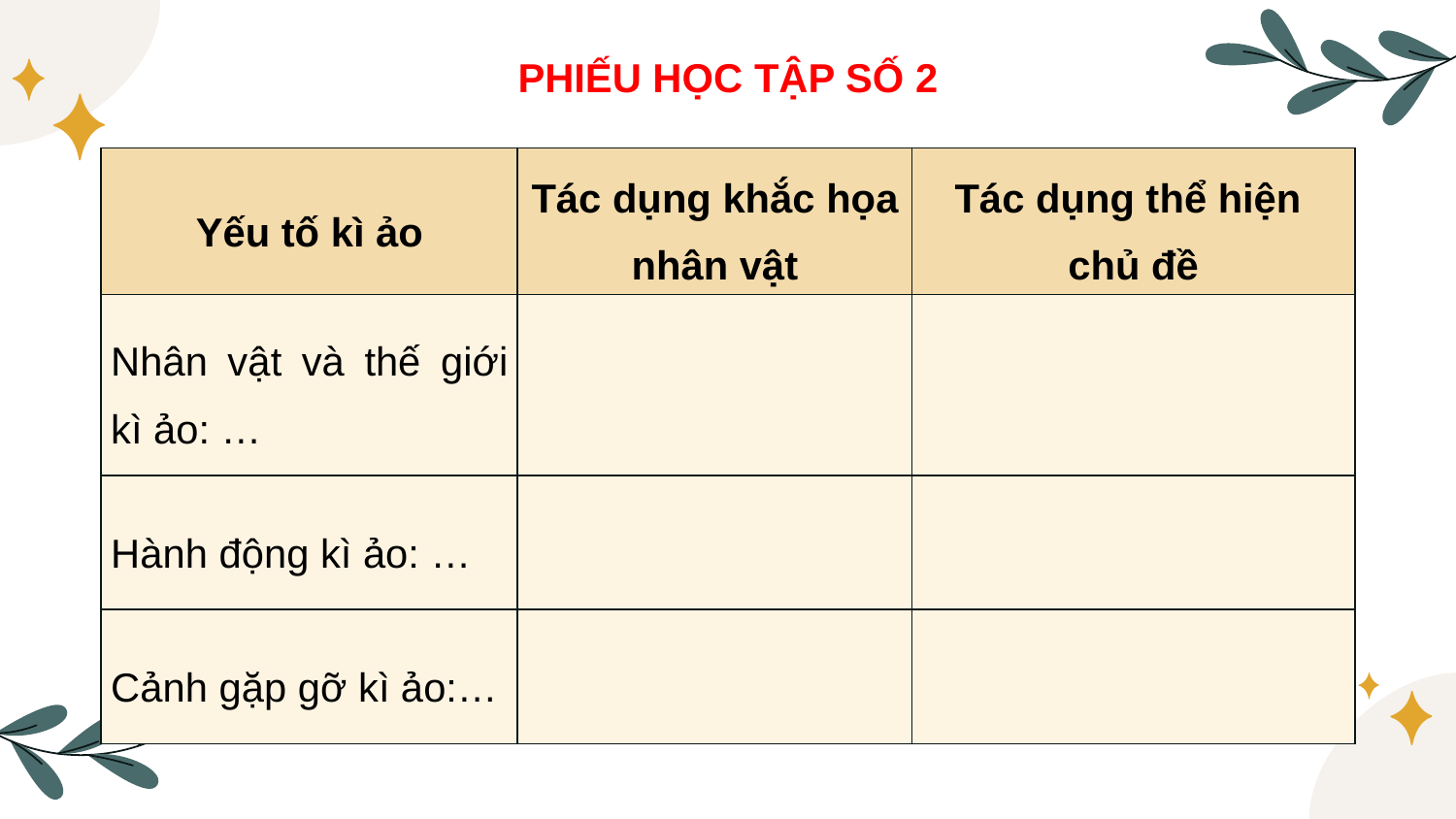

PHIẾU HỌC TẬP SỐ 2
| Yếu tố kì ảo | Tác dụng khắc họa nhân vật | Tác dụng thể hiện chủ đề |
| --- | --- | --- |
| Nhân vật và thế giới kì ảo: … |  |  |
| Hành động kì ảo: … |  |  |
| Cảnh gặp gỡ kì ảo:… |  |  |